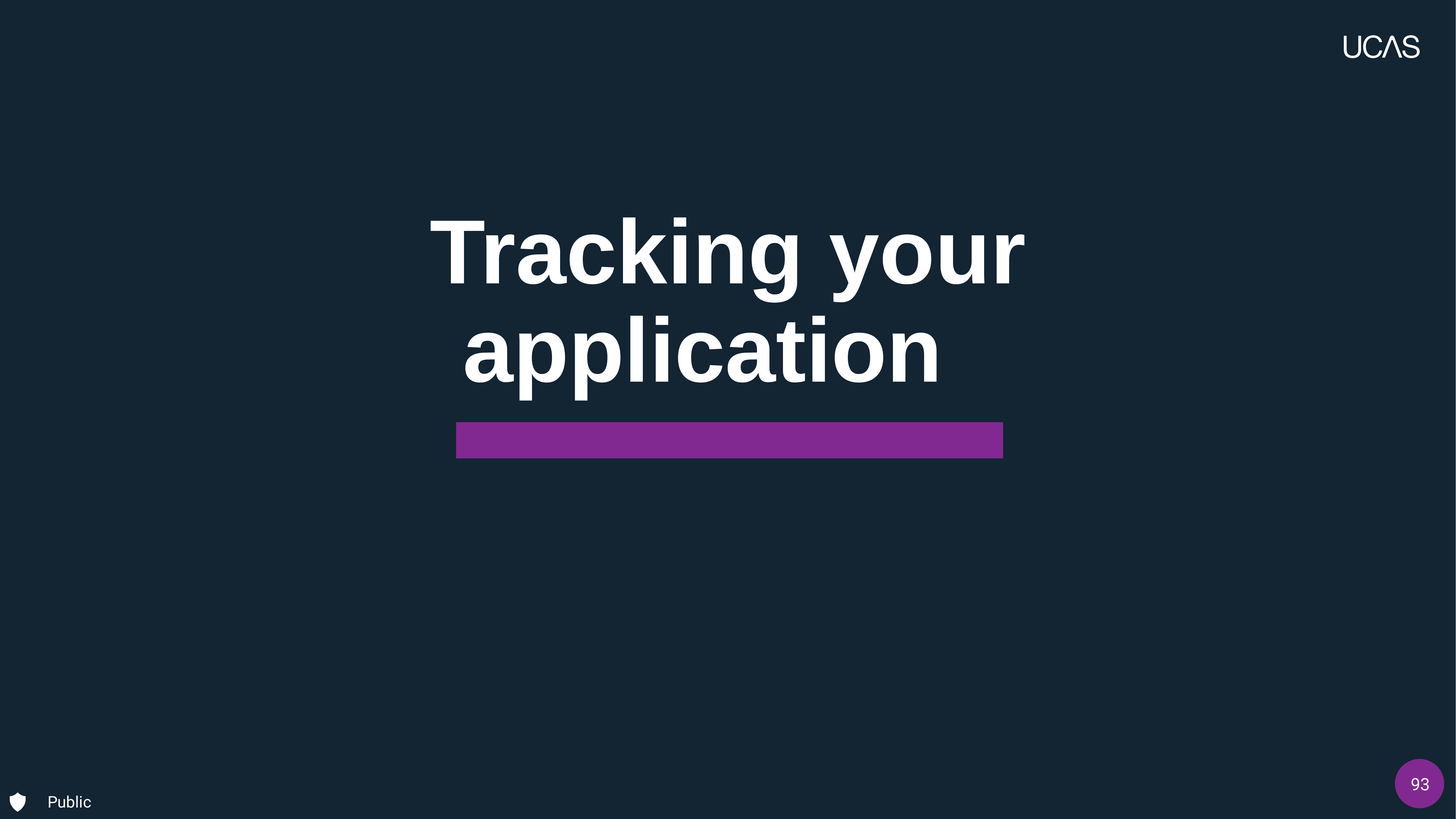

|   93
Security marking: PUBLIC/INTERNAL USE ONLY/CONFIDENTIAL
# Tracking your application
Public